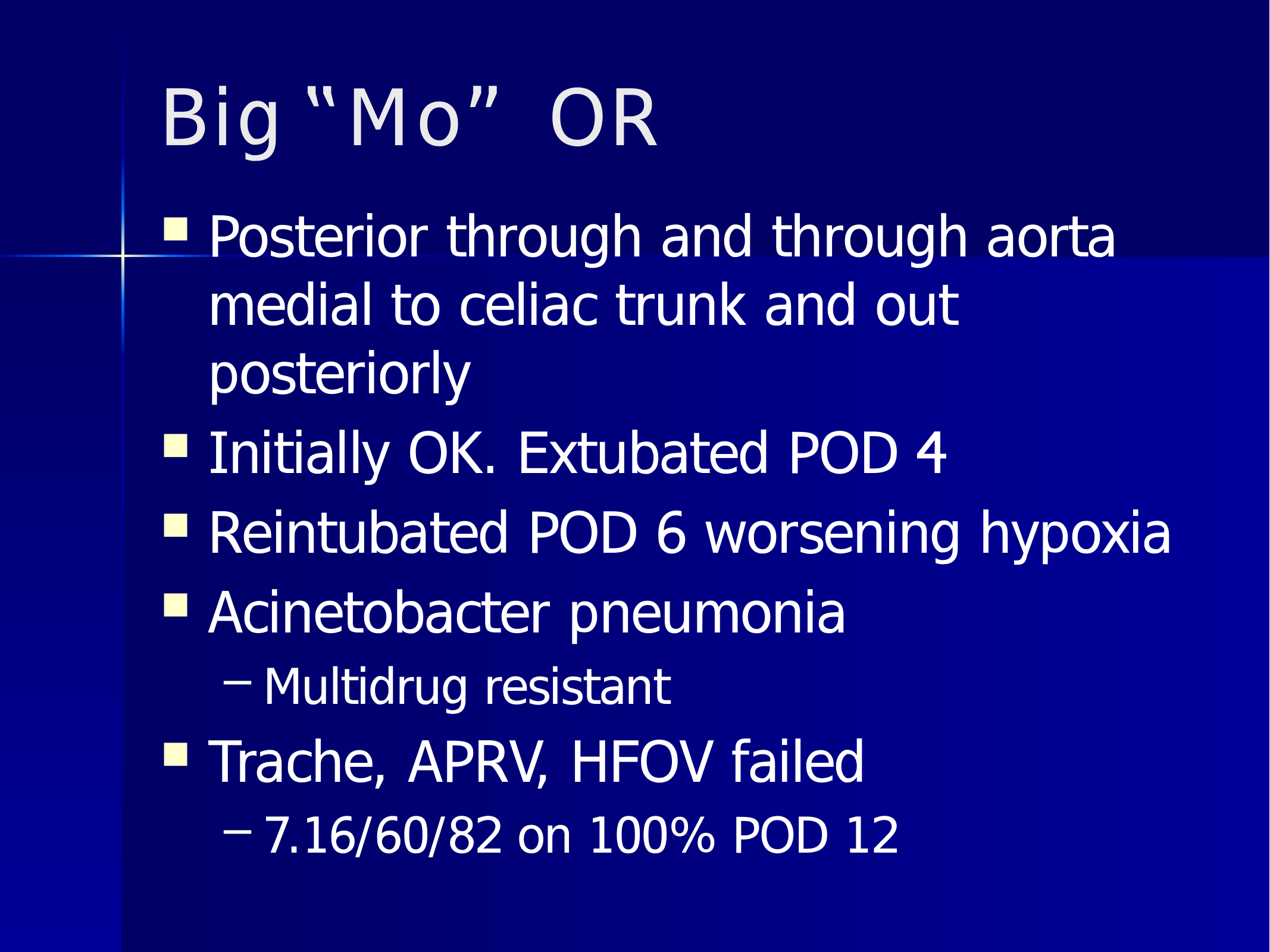

# Big “Mo”  OR
Posterior through and through aorta medial to celiac trunk and out posteriorly
Initially OK. Extubated POD 4
Reintubated POD 6 worsening hypoxia
Acinetobacter pneumonia
Multidrug resistant
Trache, APRV, HFOV failed
7.16/60/82 on 100% POD 12